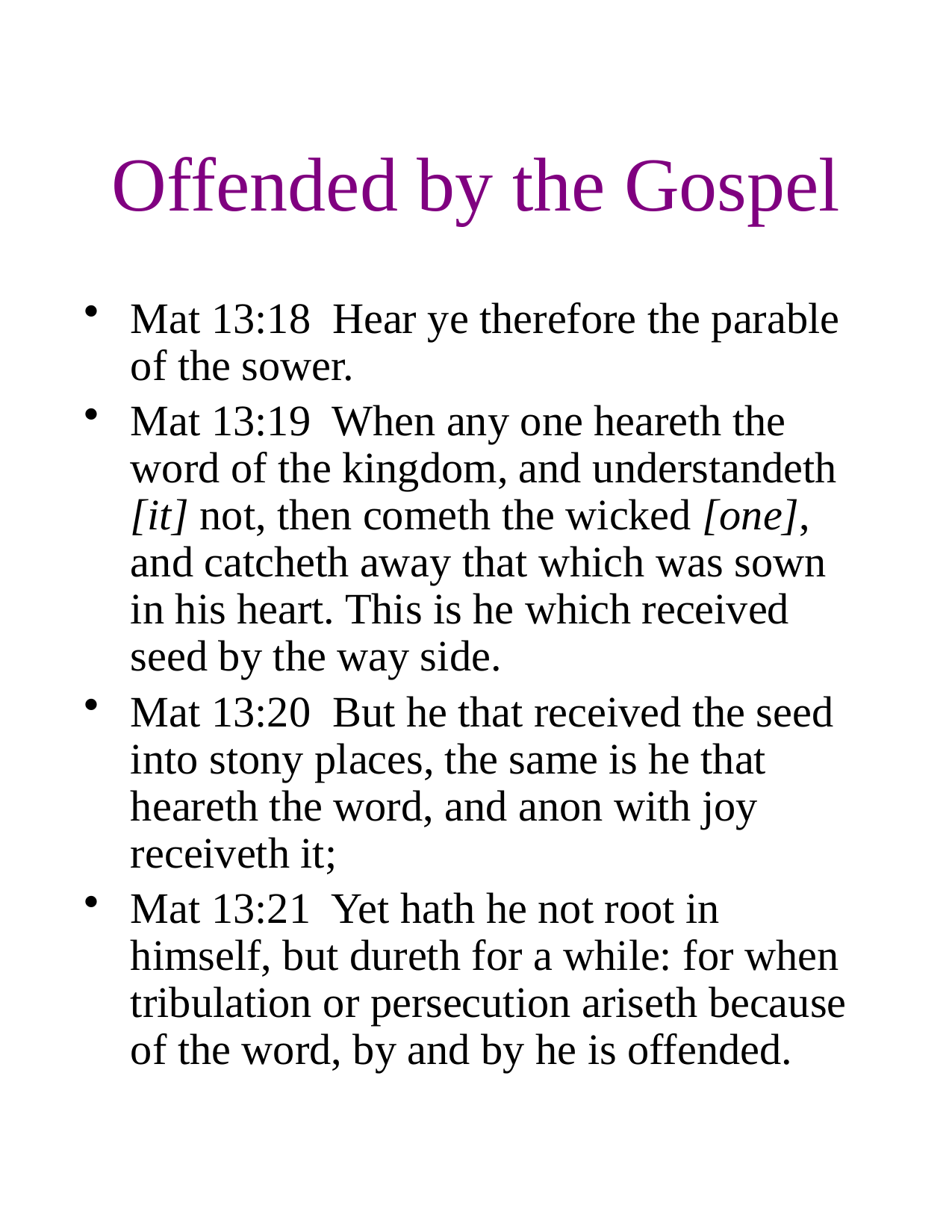

# Offended by the Gospel
Mat 13:18  Hear ye therefore the parable of the sower.
Mat 13:19  When any one heareth the word of the kingdom, and understandeth [it] not, then cometh the wicked [one], and catcheth away that which was sown in his heart. This is he which received seed by the way side.
Mat 13:20  But he that received the seed into stony places, the same is he that heareth the word, and anon with joy receiveth it;
Mat 13:21  Yet hath he not root in himself, but dureth for a while: for when tribulation or persecution ariseth because of the word, by and by he is offended.